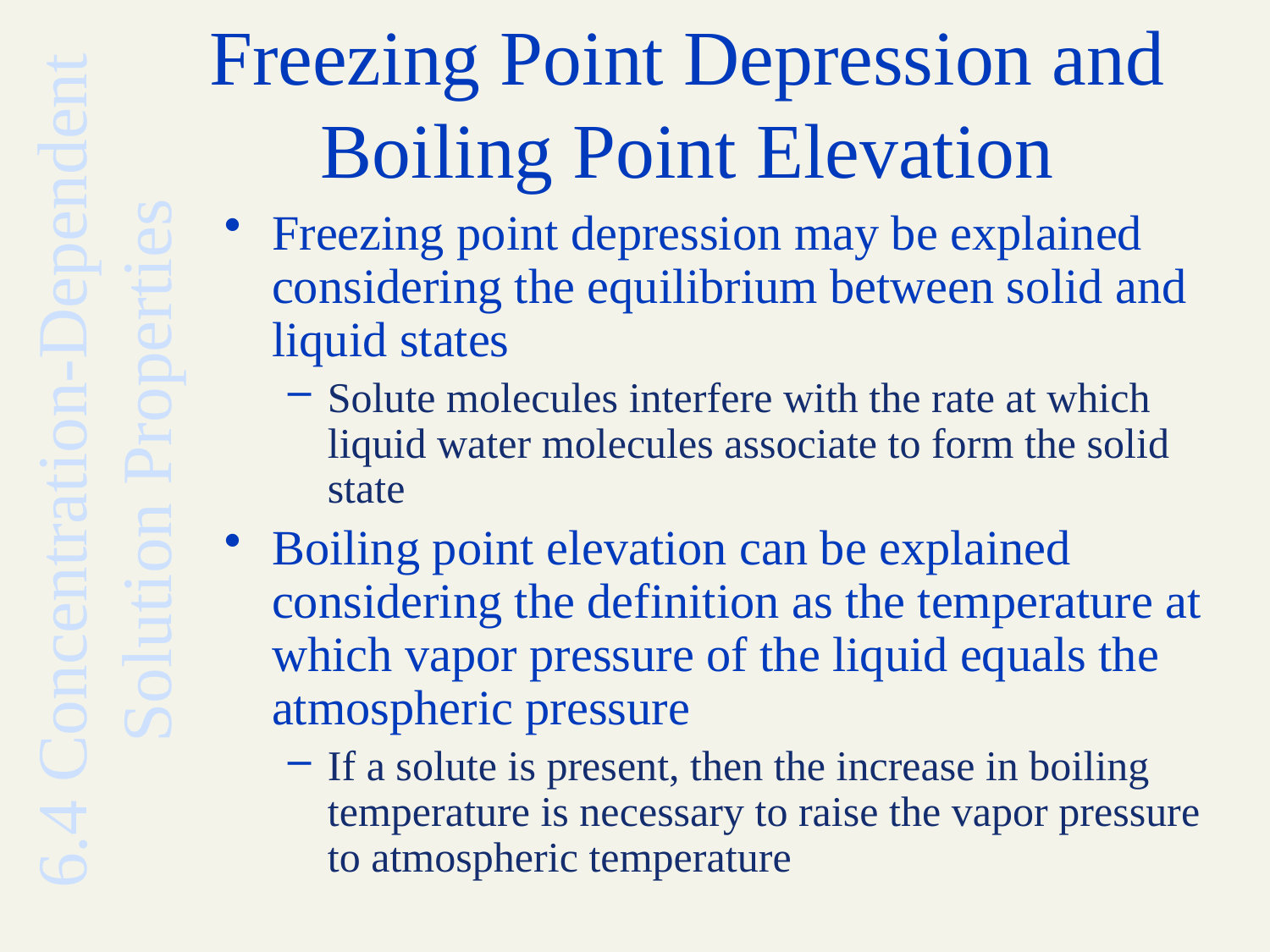

# Freezing Point Depression and Boiling Point Elevation
Freezing point depression may be explained considering the equilibrium between solid and liquid states
Solute molecules interfere with the rate at which liquid water molecules associate to form the solid state
Boiling point elevation can be explained considering the definition as the temperature at which vapor pressure of the liquid equals the atmospheric pressure
If a solute is present, then the increase in boiling temperature is necessary to raise the vapor pressure to atmospheric temperature

6.4 Concentration-Dependent Solution Properties